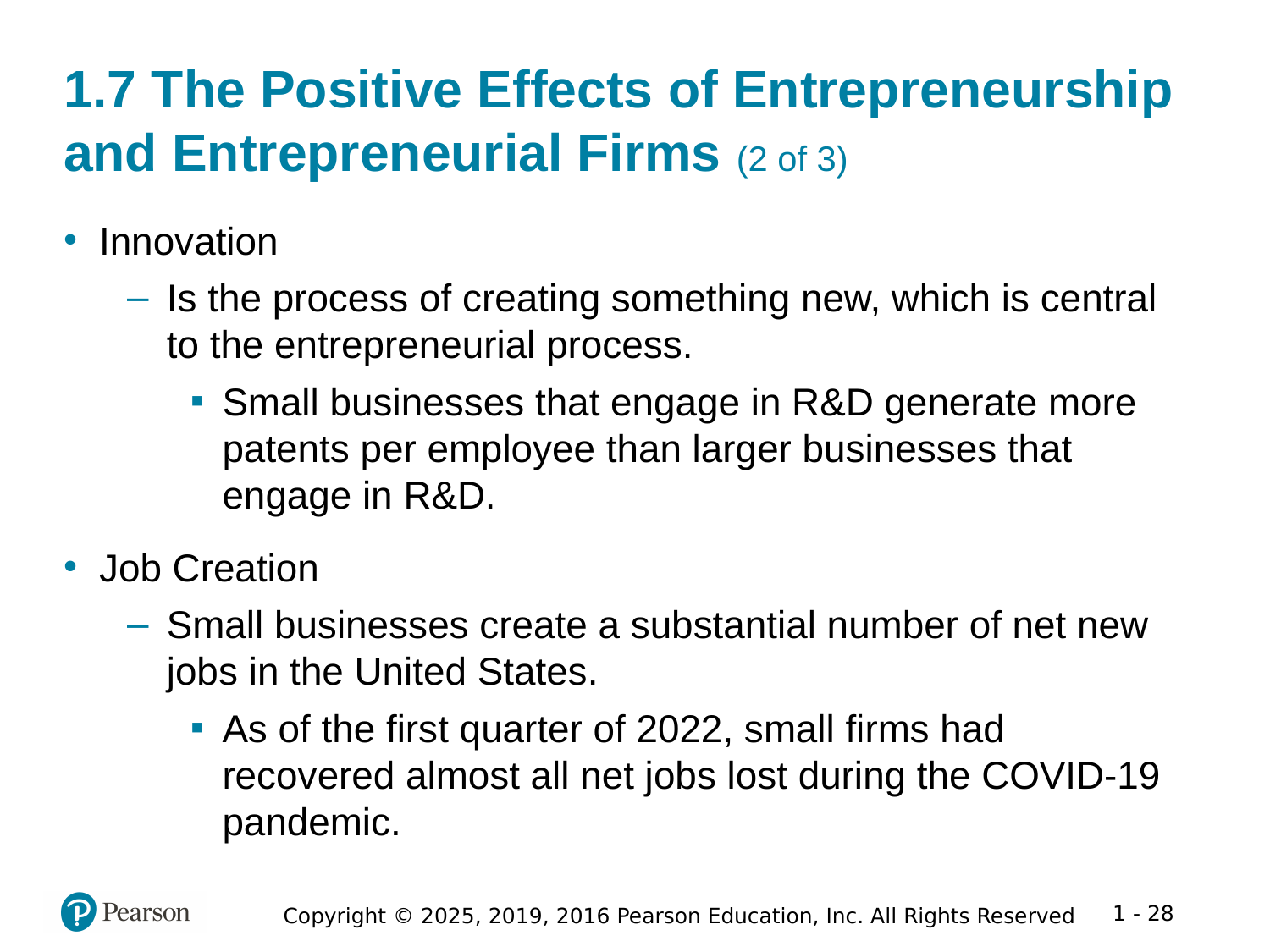

# 1.7 The Positive Effects of Entrepreneurship and Entrepreneurial Firms (2 of 3)
Innovation
Is the process of creating something new, which is central to the entrepreneurial process.
Small businesses that engage in R&D generate more patents per employee than larger businesses that engage in R&D.
Job Creation
Small businesses create a substantial number of net new jobs in the United States.
As of the first quarter of 2022, small firms had recovered almost all net jobs lost during the COVID-19 pandemic.